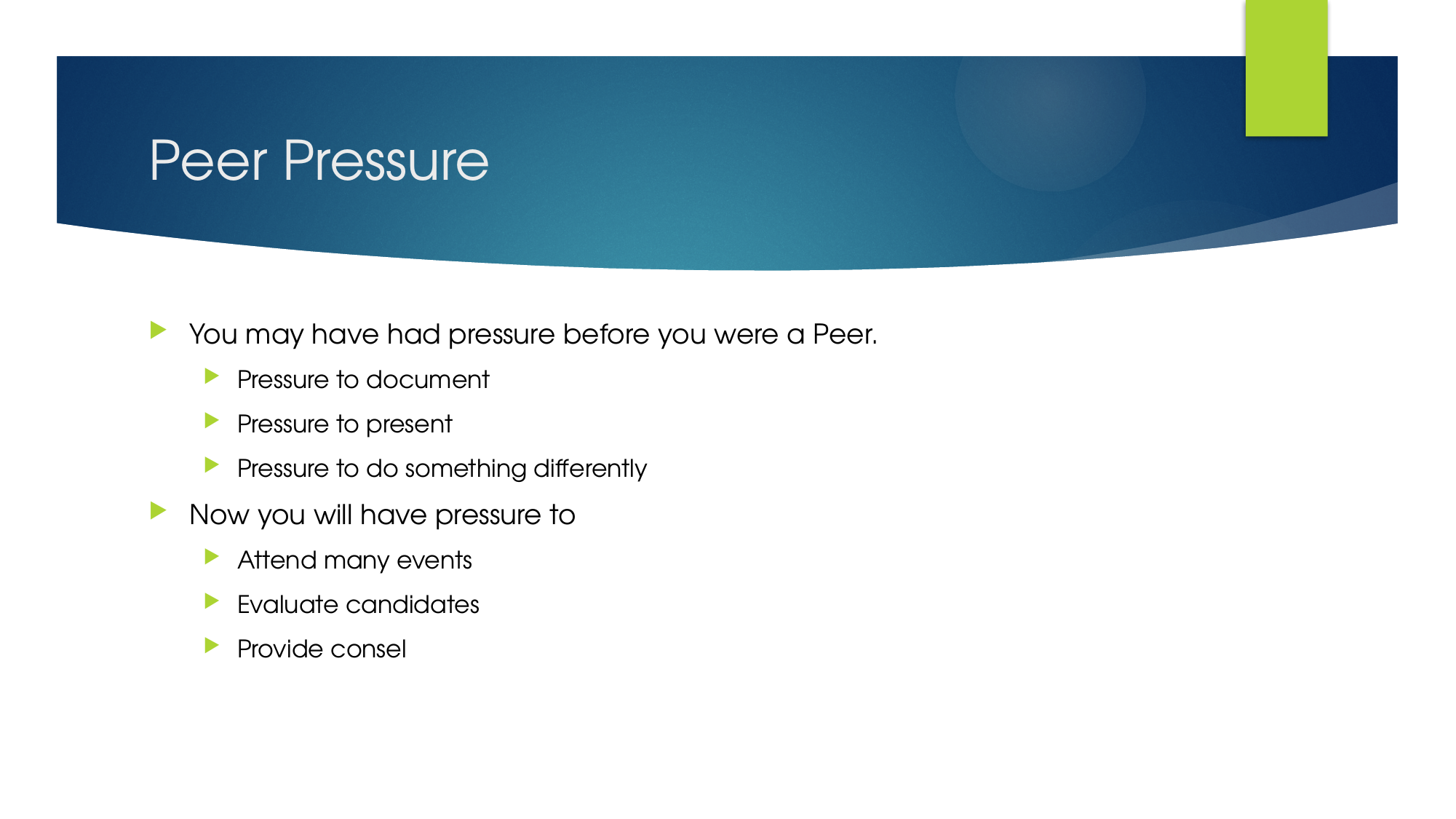

# Peer Pressure
You may have had pressure before you were a Peer.
Pressure to document
Pressure to present
Pressure to do something differently
Now you will have pressure to
Attend many events
Evaluate candidates
Provide consel